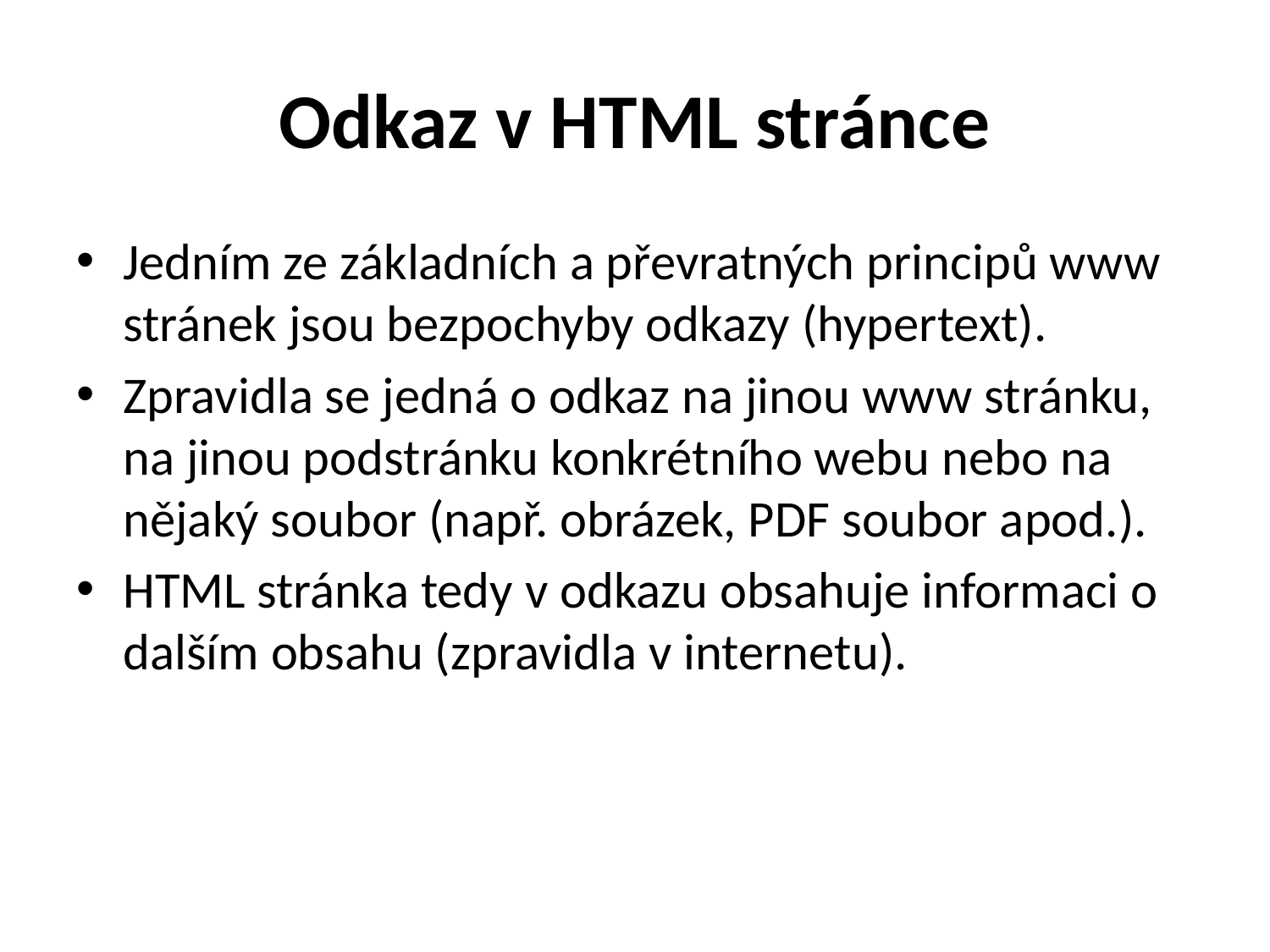

# Odkaz v HTML stránce
Jedním ze základních a převratných principů www stránek jsou bezpochyby odkazy (hypertext).
Zpravidla se jedná o odkaz na jinou www stránku, na jinou podstránku konkrétního webu nebo na nějaký soubor (např. obrázek, PDF soubor apod.).
HTML stránka tedy v odkazu obsahuje informaci o dalším obsahu (zpravidla v internetu).